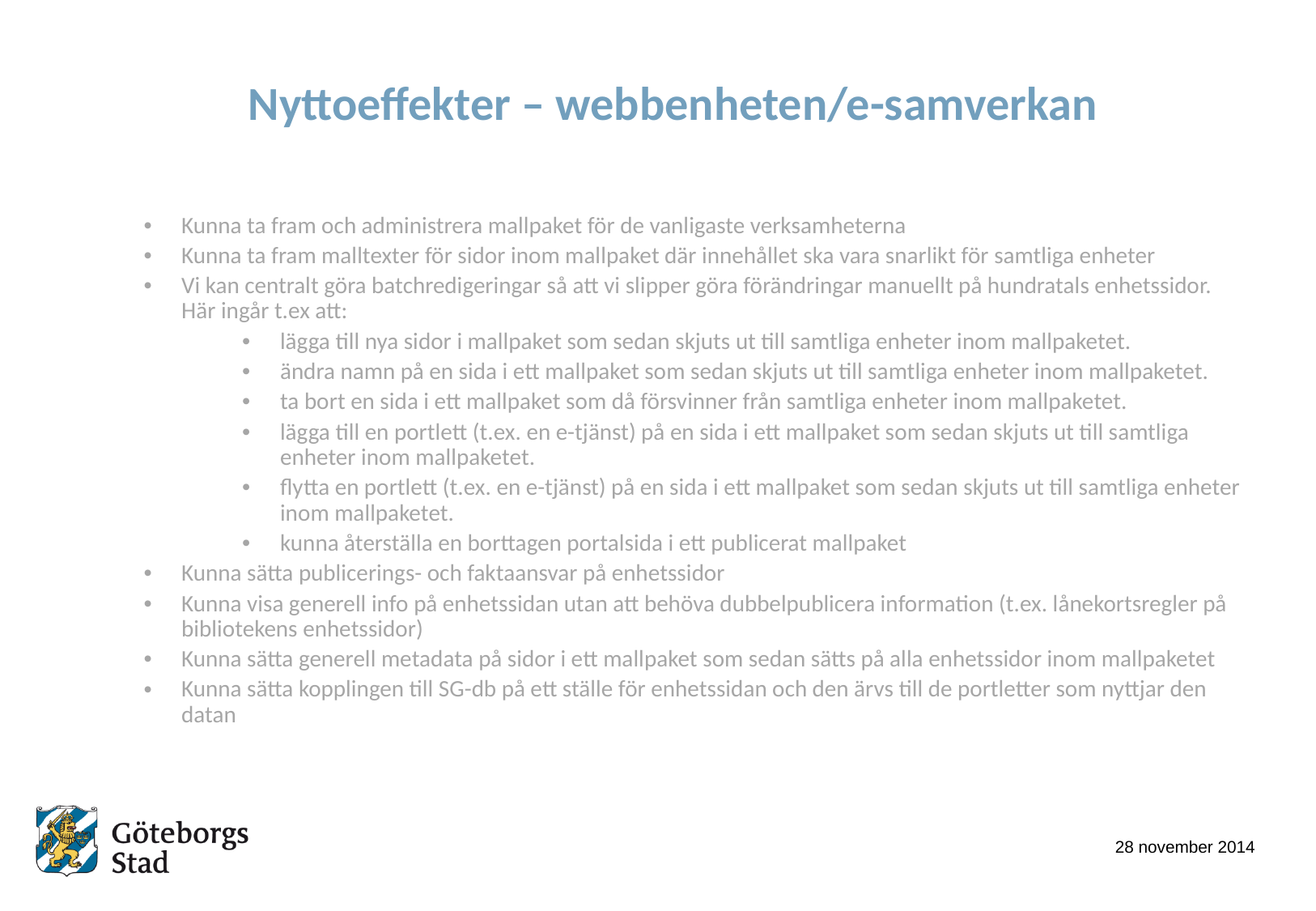

# Nyttoeffekter – webbenheten/e-samverkan
Kunna ta fram och administrera mallpaket för de vanligaste verksamheterna
Kunna ta fram malltexter för sidor inom mallpaket där innehållet ska vara snarlikt för samtliga enheter
Vi kan centralt göra batchredigeringar så att vi slipper göra förändringar manuellt på hundratals enhetssidor. Här ingår t.ex att:
lägga till nya sidor i mallpaket som sedan skjuts ut till samtliga enheter inom mallpaketet.
ändra namn på en sida i ett mallpaket som sedan skjuts ut till samtliga enheter inom mallpaketet.
ta bort en sida i ett mallpaket som då försvinner från samtliga enheter inom mallpaketet.
lägga till en portlett (t.ex. en e-tjänst) på en sida i ett mallpaket som sedan skjuts ut till samtliga enheter inom mallpaketet.
flytta en portlett (t.ex. en e-tjänst) på en sida i ett mallpaket som sedan skjuts ut till samtliga enheter inom mallpaketet.
kunna återställa en borttagen portalsida i ett publicerat mallpaket
Kunna sätta publicerings- och faktaansvar på enhetssidor
Kunna visa generell info på enhetssidan utan att behöva dubbelpublicera information (t.ex. lånekortsregler på bibliotekens enhetssidor)
Kunna sätta generell metadata på sidor i ett mallpaket som sedan sätts på alla enhetssidor inom mallpaketet
Kunna sätta kopplingen till SG-db på ett ställe för enhetssidan och den ärvs till de portletter som nyttjar den datan
28 november 2014